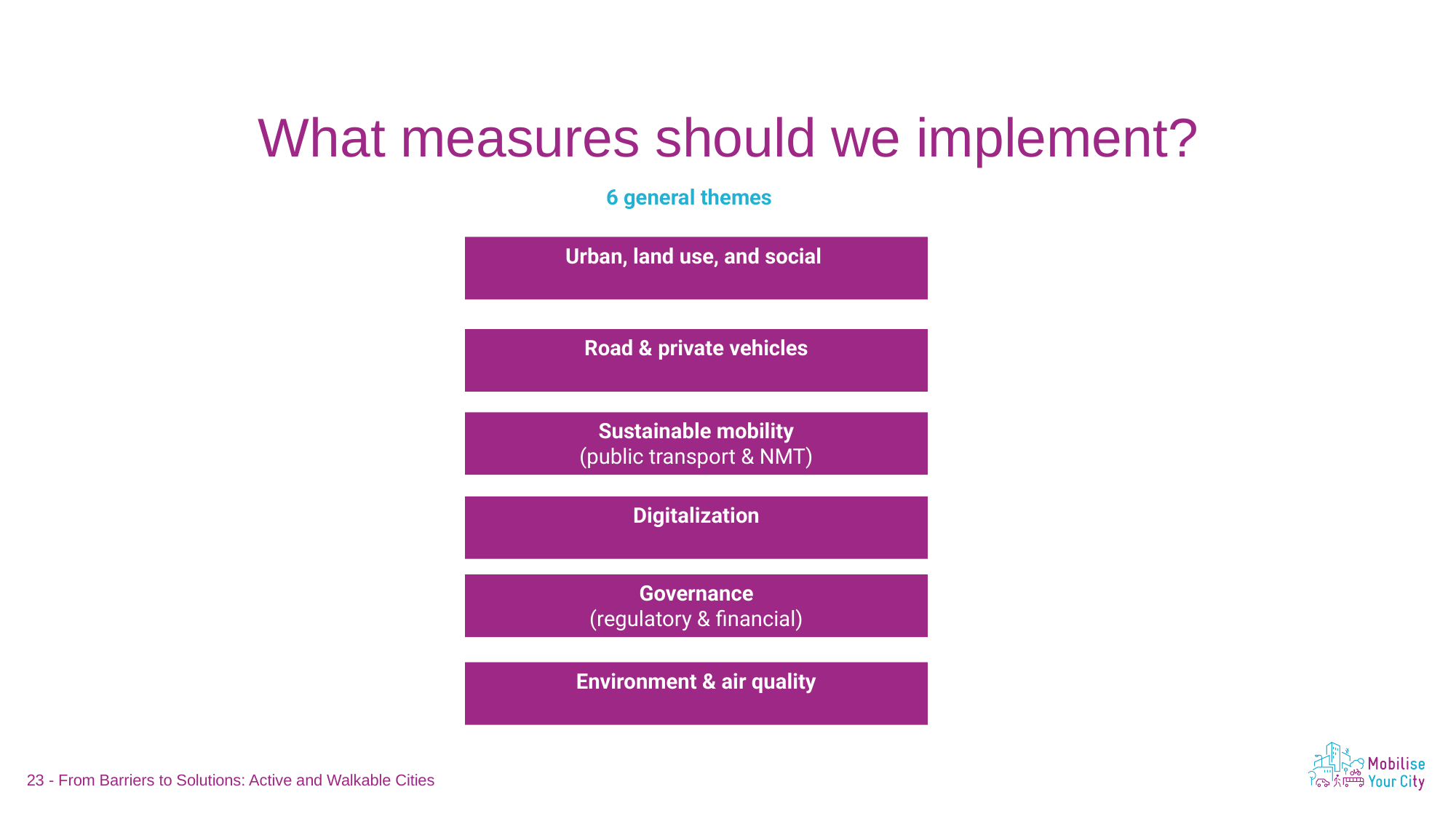

Aim to spend about 1 minute on this slide

What measures should we implement?

6 general themes
Urban, land use, and social
Road & private vehicles
Sustainable mobility
(public transport & NMT)
Digitalization
Governance
(regulatory & financial)
Environment & air quality